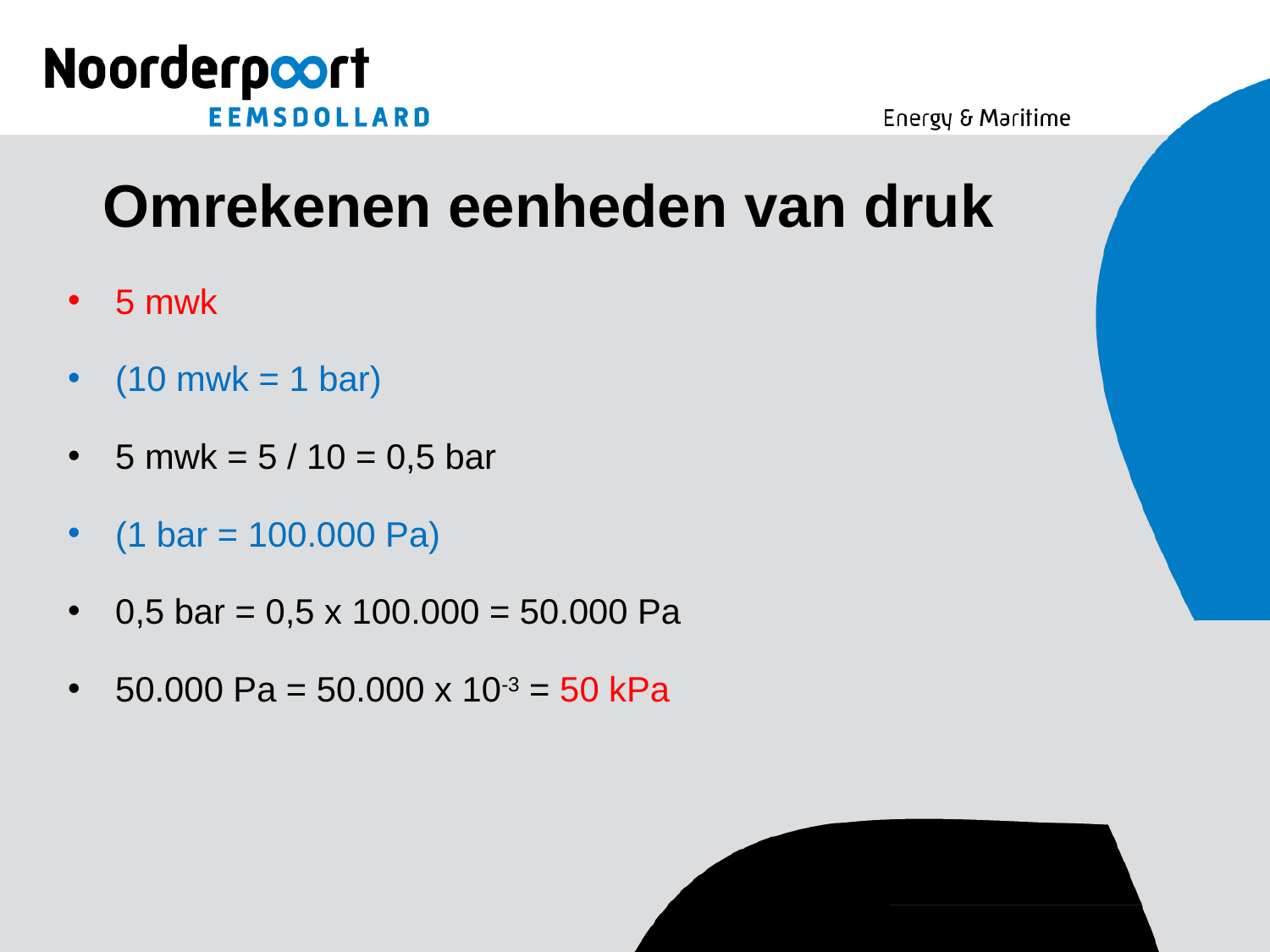

# Omrekenen eenheden van druk
5 mwk

(10 mwk = 1 bar)

5 mwk = 5 / 10 = 0,5 bar

(1 bar = 100.000 Pa)

0,5 bar = 0,5 x 100.000 = 50.000 Pa

50.000 Pa = 50.000 x 10-3 = 50 kPa